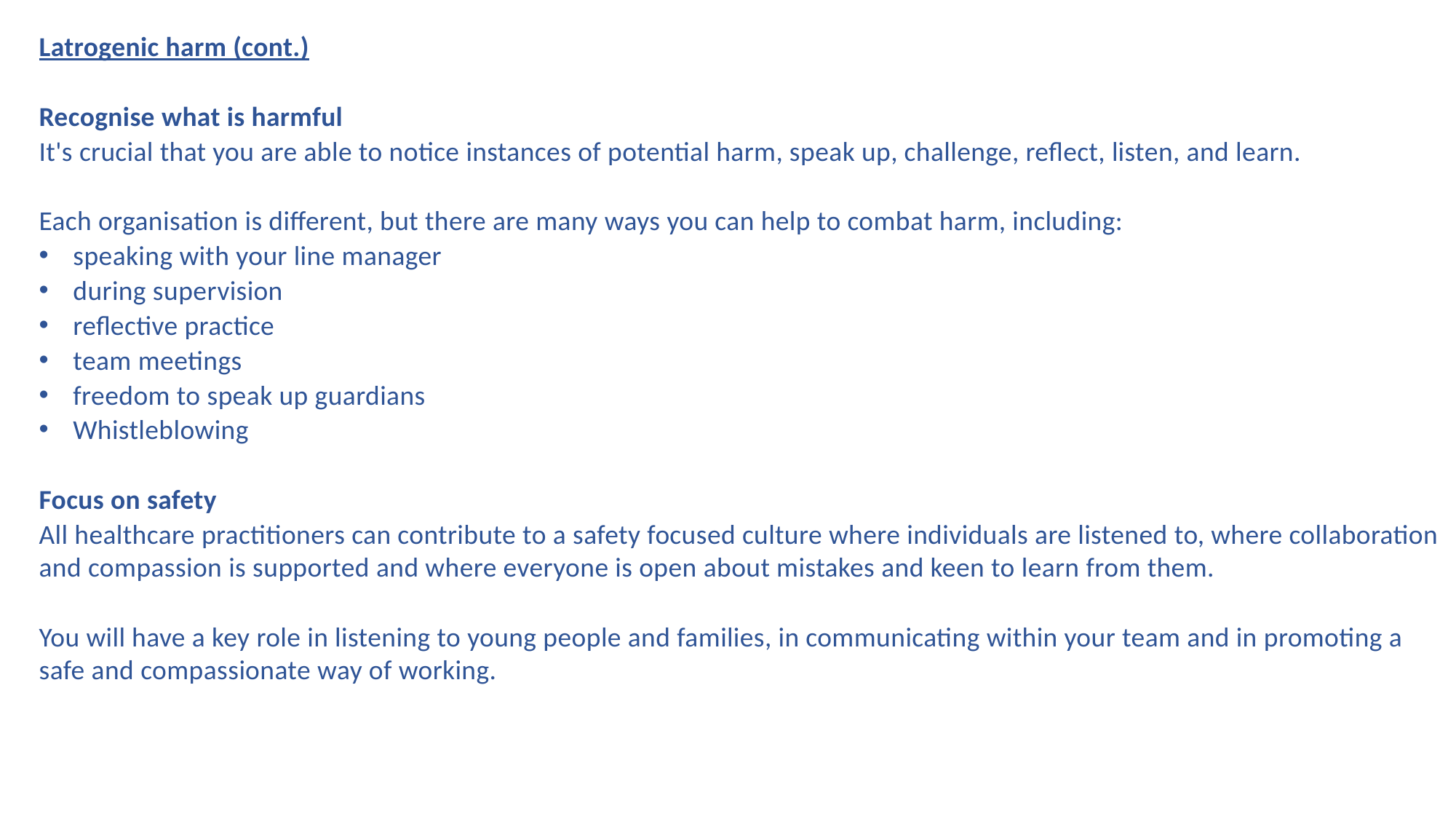

Latrogenic harm (cont.)

Recognise what is harmful
It's crucial that you are able to notice instances of potential harm, speak up, challenge, reflect, listen, and learn.

Each organisation is different, but there are many ways you can help to combat harm, including:
speaking with your line manager
during supervision
reflective practice
team meetings
freedom to speak up guardians
Whistleblowing

Focus on safety
All healthcare practitioners can contribute to a safety focused culture where individuals are listened to, where collaboration and compassion is supported and where everyone is open about mistakes and keen to learn from them.

You will have a key role in listening to young people and families, in communicating within your team and in promoting a safe and compassionate way of working.